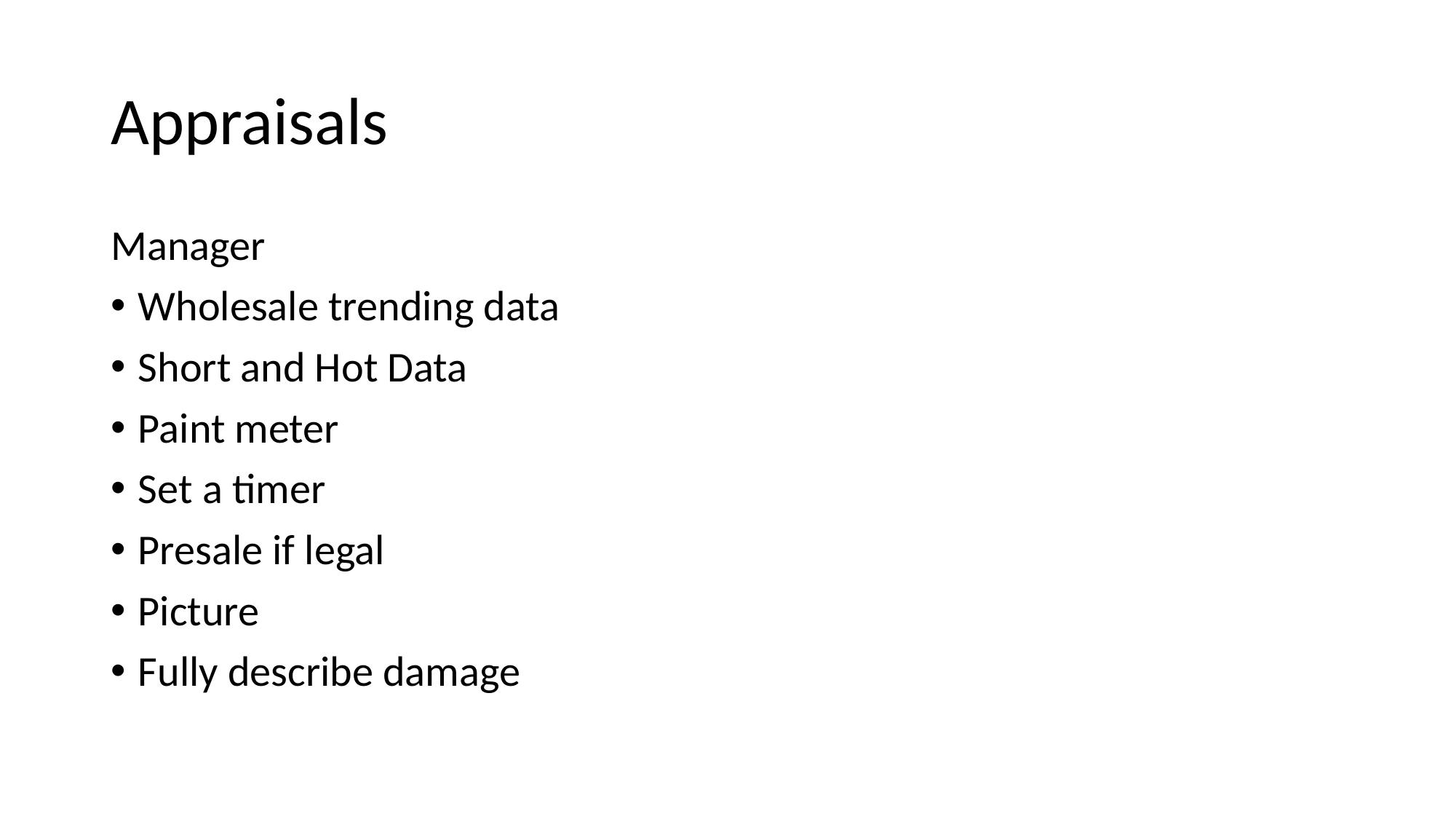

# Appraisals
Manager
Wholesale trending data
Short and Hot Data
Paint meter
Set a timer
Presale if legal
Picture
Fully describe damage